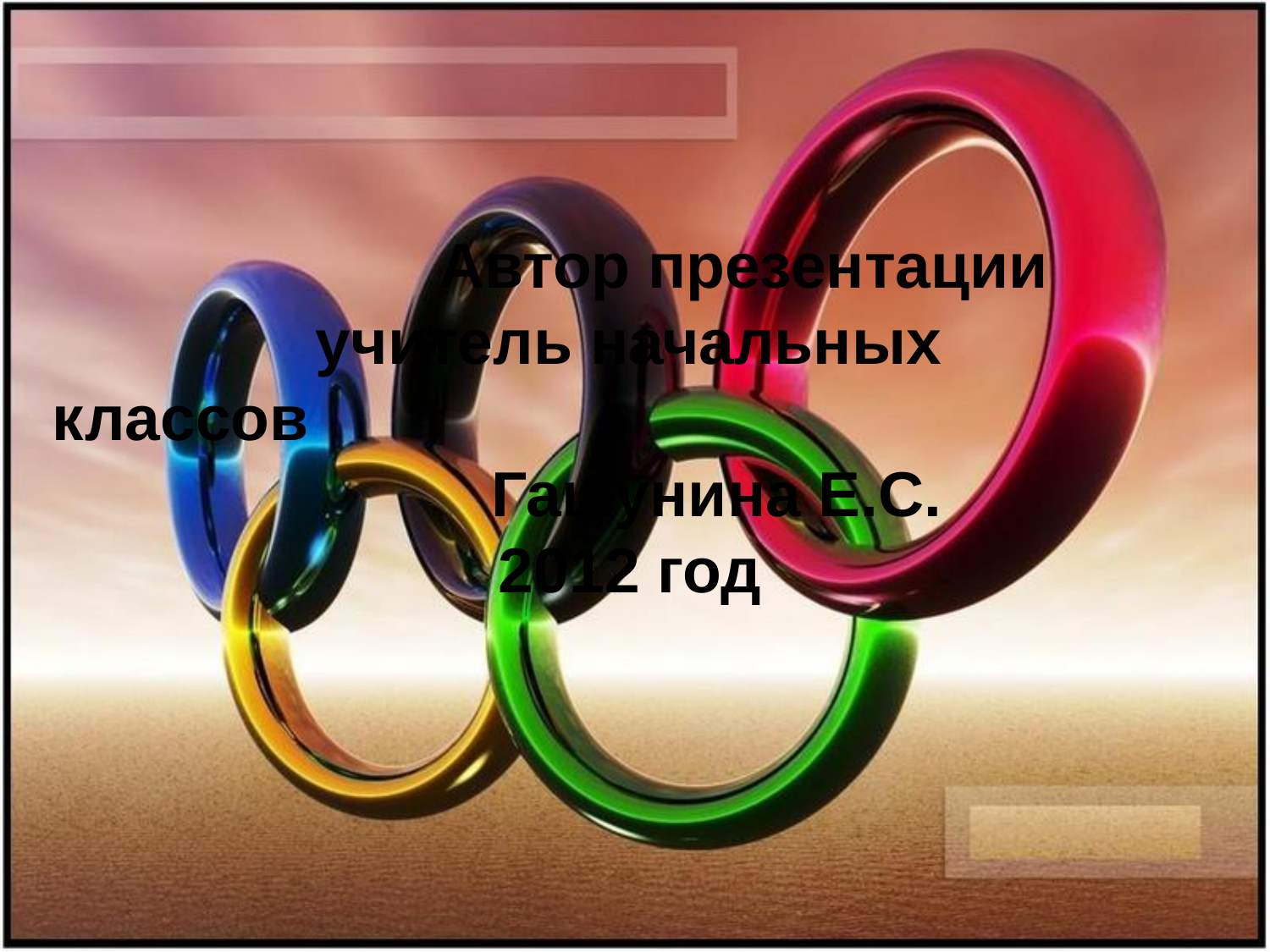

Автор презентации
               учитель начальных классов
                         Гашунина Е.С.
2012 год